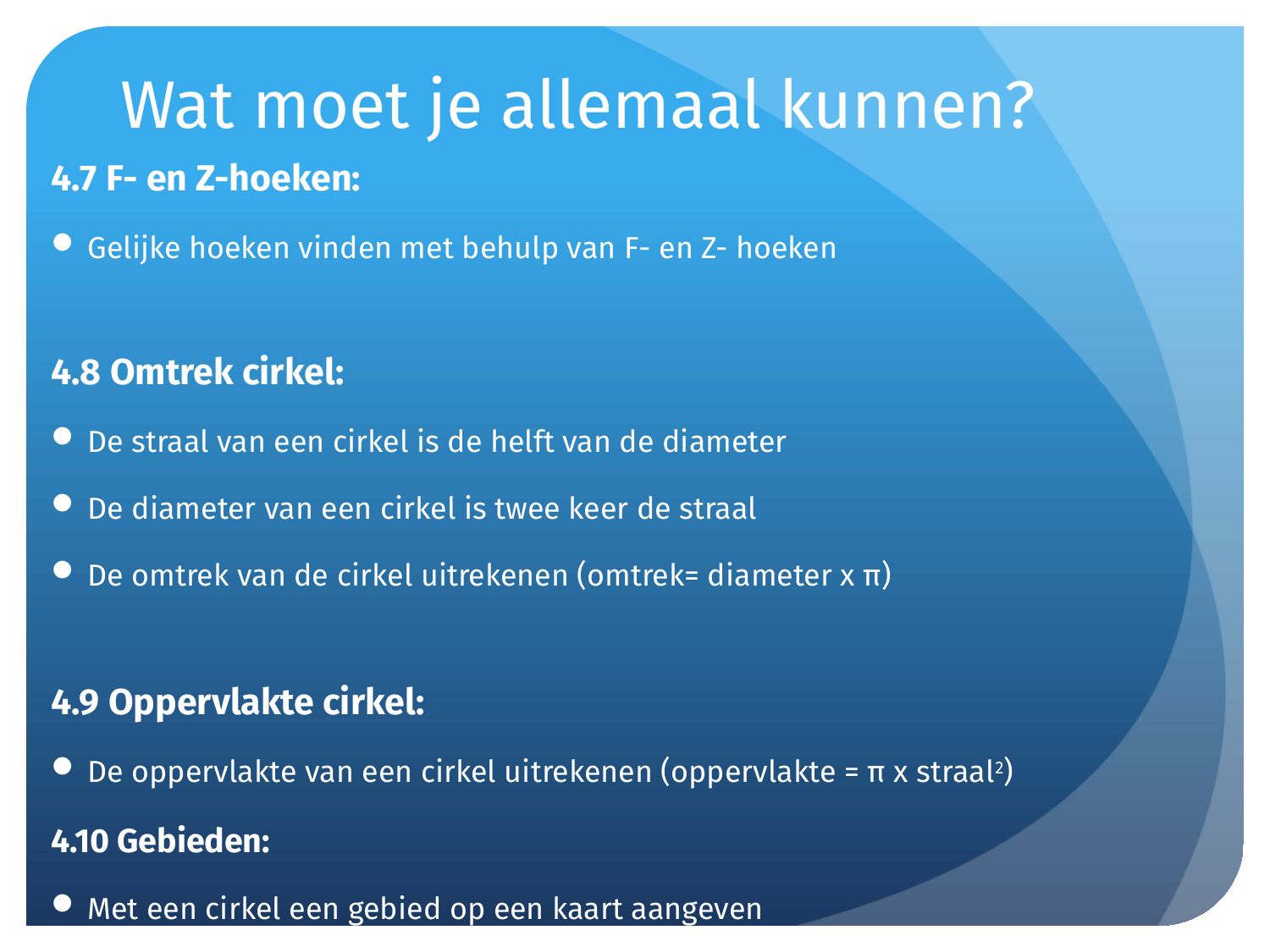

# Wat moet je allemaal kunnen?
4.7 F- en Z-hoeken:
Gelijke hoeken vinden met behulp van F- en Z- hoeken

4.8 Omtrek cirkel:
De straal van een cirkel is de helft van de diameter
De diameter van een cirkel is twee keer de straal
De omtrek van de cirkel uitrekenen (omtrek= diameter x π)

4.9 Oppervlakte cirkel:
De oppervlakte van een cirkel uitrekenen (oppervlakte = π x straal2)
4.10 Gebieden:
Met een cirkel een gebied op een kaart aangeven